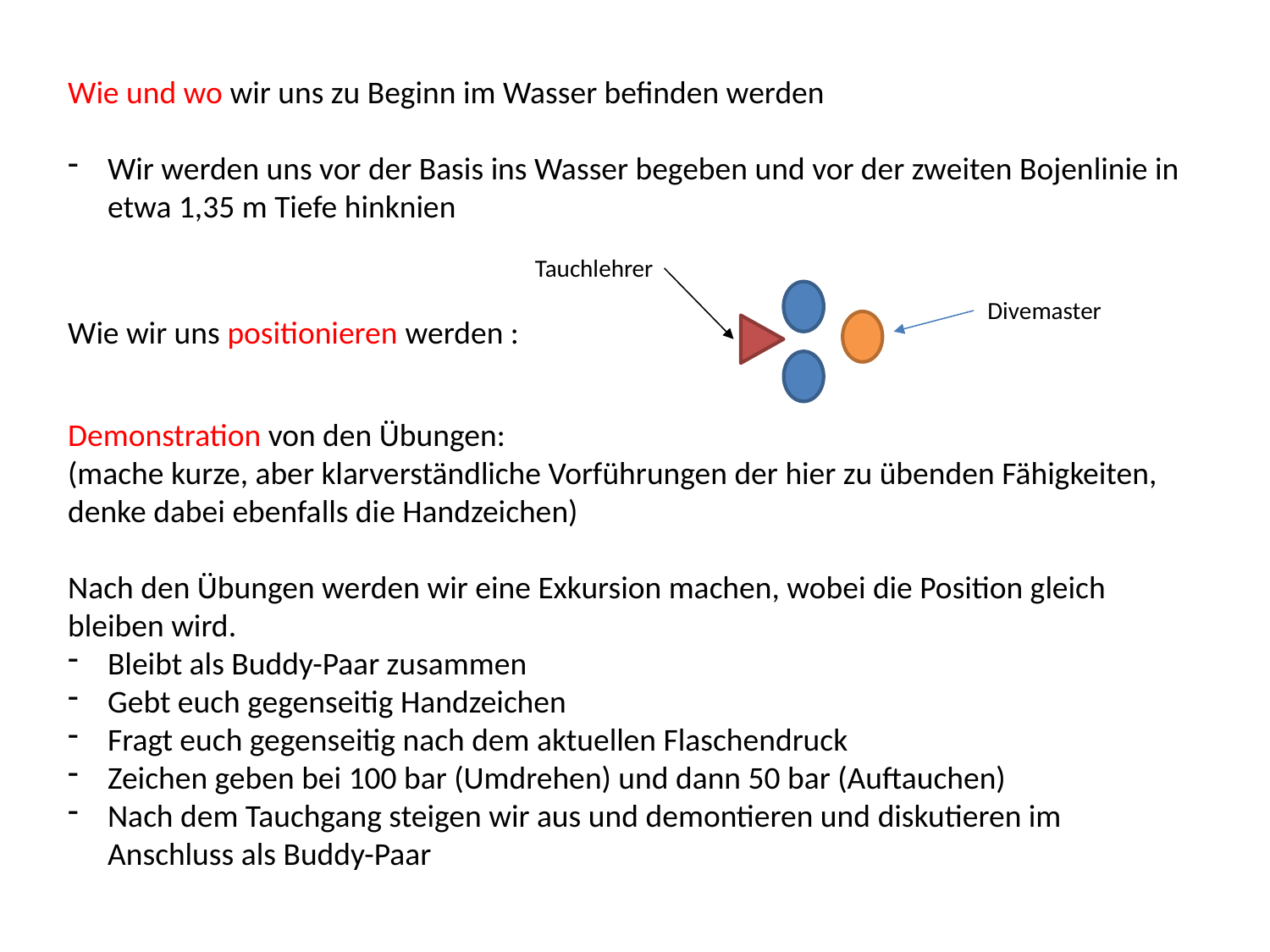

Wie und wo wir uns zu Beginn im Wasser befinden werden

Wir werden uns vor der Basis ins Wasser begeben und vor der zweiten Bojenlinie in etwa 1,35 m Tiefe hinknien

Demonstration von den Übungen:
(mache kurze, aber klarverständliche Vorführungen der hier zu übenden Fähigkeiten, denke dabei ebenfalls die Handzeichen)

Nach den Übungen werden wir eine Exkursion machen, wobei die Position gleich bleiben wird.
Bleibt als Buddy-Paar zusammen
Gebt euch gegenseitig Handzeichen
Fragt euch gegenseitig nach dem aktuellen Flaschendruck
Zeichen geben bei 100 bar (Umdrehen) und dann 50 bar (Auftauchen)
Nach dem Tauchgang steigen wir aus und demontieren und diskutieren im Anschluss als Buddy-Paar
Tauchlehrer

Divemaster
Wie wir uns positionieren werden :